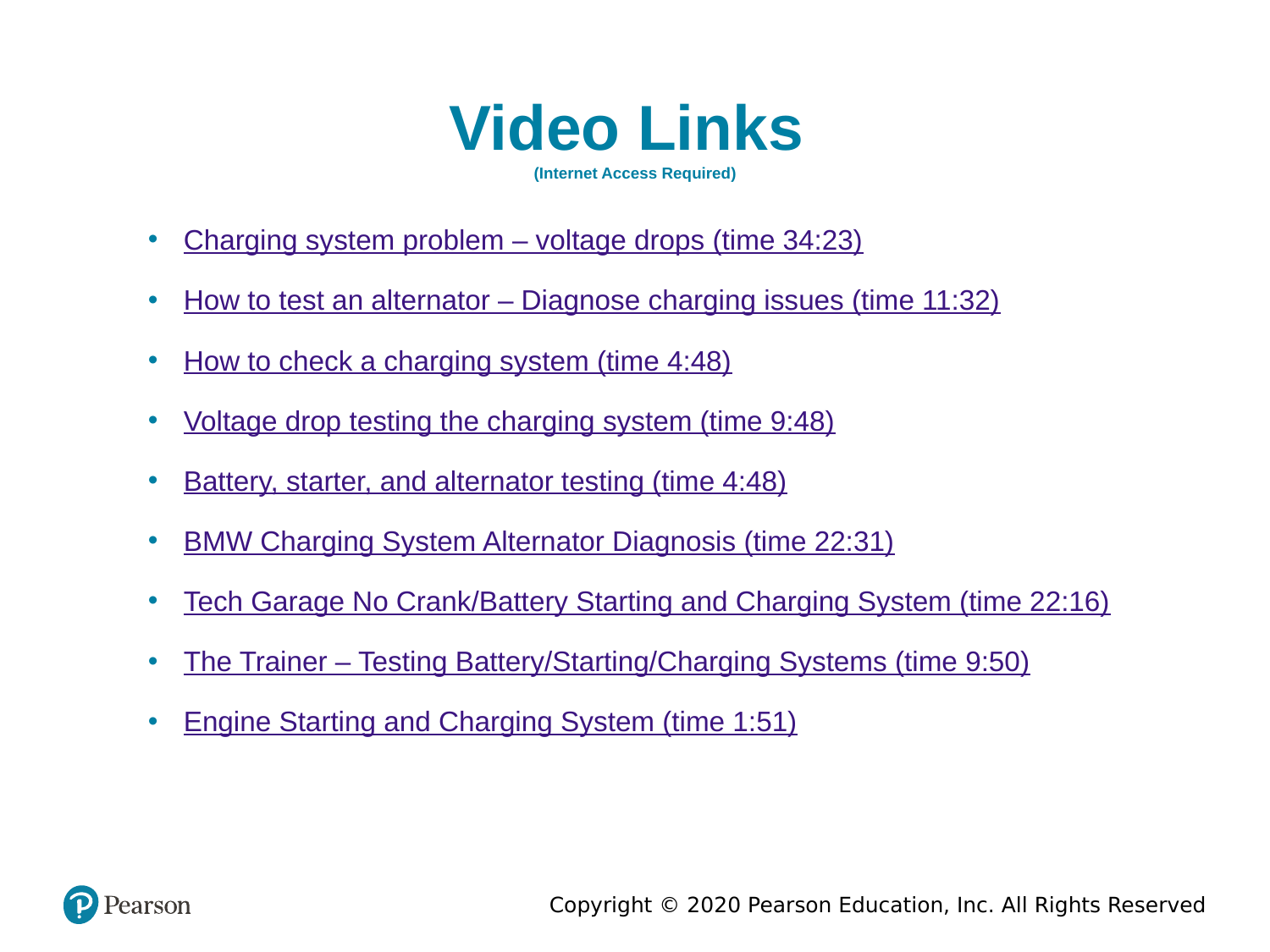

# Video Links (Internet Access Required)
Charging system problem – voltage drops (time 34:23)
How to test an alternator – Diagnose charging issues (time 11:32)
How to check a charging system (time 4:48)
Voltage drop testing the charging system (time 9:48)
Battery, starter, and alternator testing (time 4:48)
BMW Charging System Alternator Diagnosis (time 22:31)
Tech Garage No Crank/Battery Starting and Charging System (time 22:16)
The Trainer – Testing Battery/Starting/Charging Systems (time 9:50)
Engine Starting and Charging System (time 1:51)